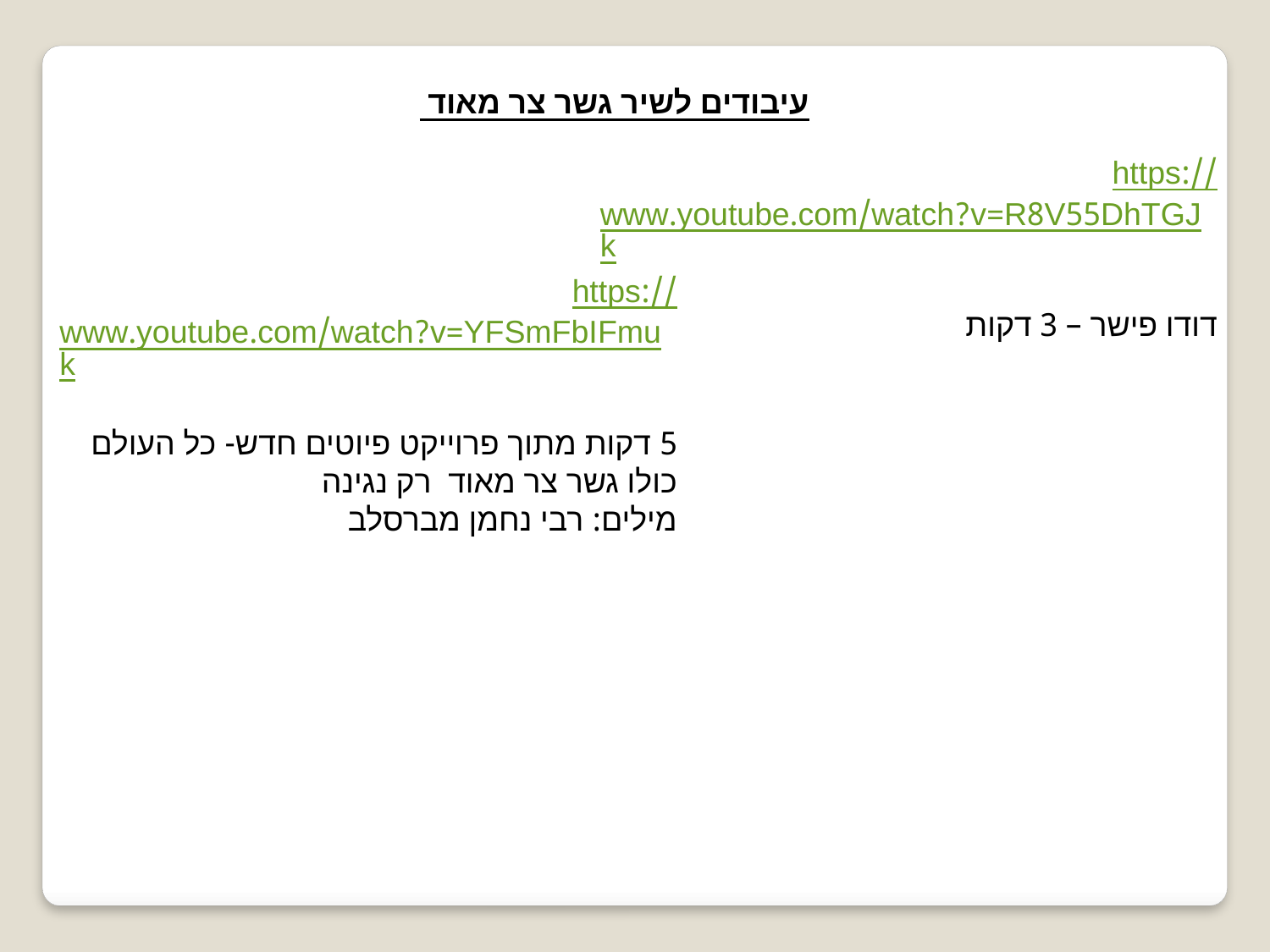

עיבודים לשיר גשר צר מאוד
https://www.youtube.com/watch?v=R8V55DhTGJk

דודו פישר – 3 דקות
https://www.youtube.com/watch?v=YFSmFbIFmuk

5 דקות מתוך פרוייקט פיוטים חדש- כל העולם כולו גשר צר מאוד  רק נגינה
מילים: רבי נחמן מברסלב